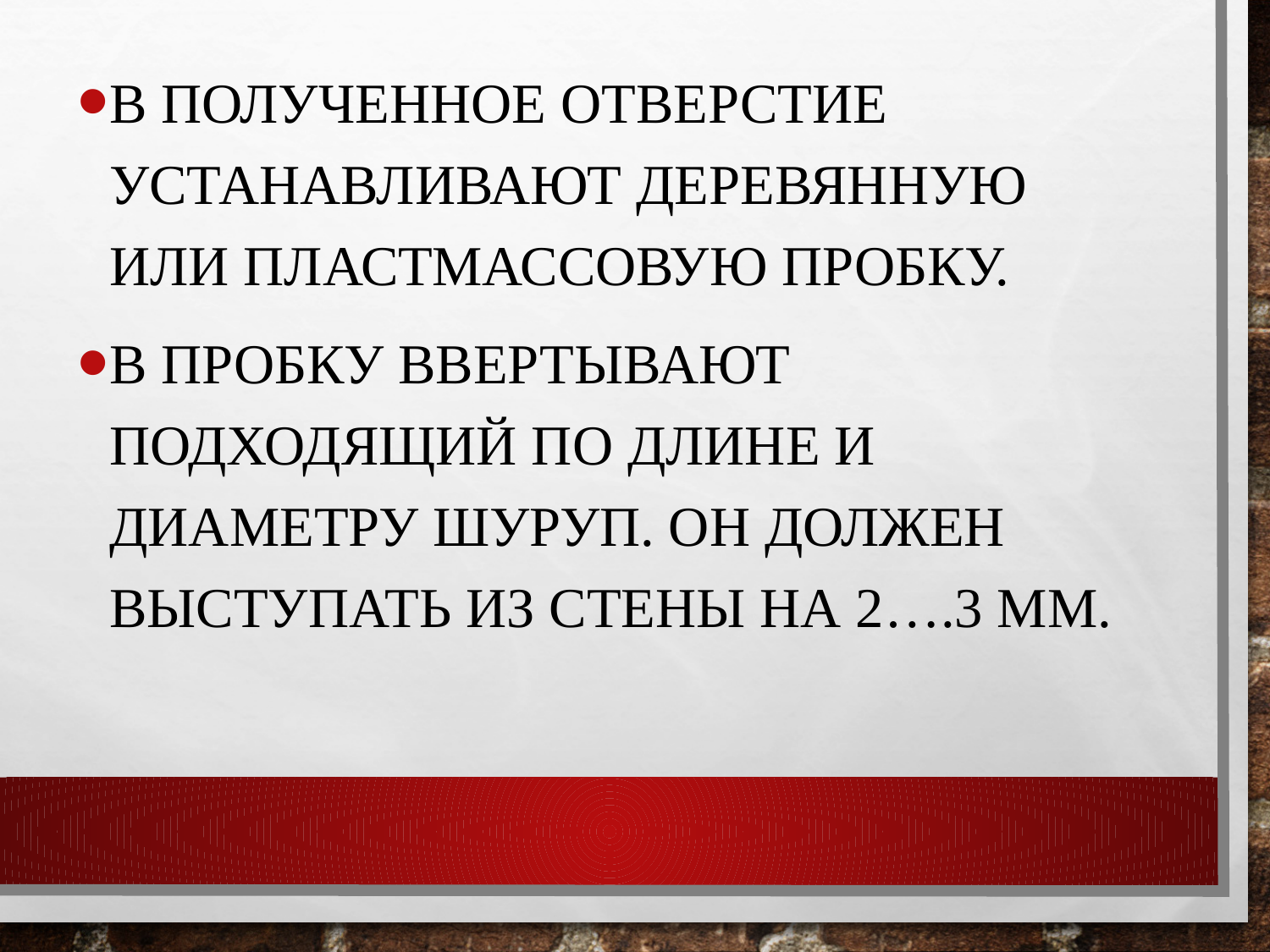

В полученное отверстие устанавливают деревянную или пластмассовую пробку.
В пробку ввертывают подходящий по длине и диаметру шуруп. Он должен выступать из стены на 2….3 мм.